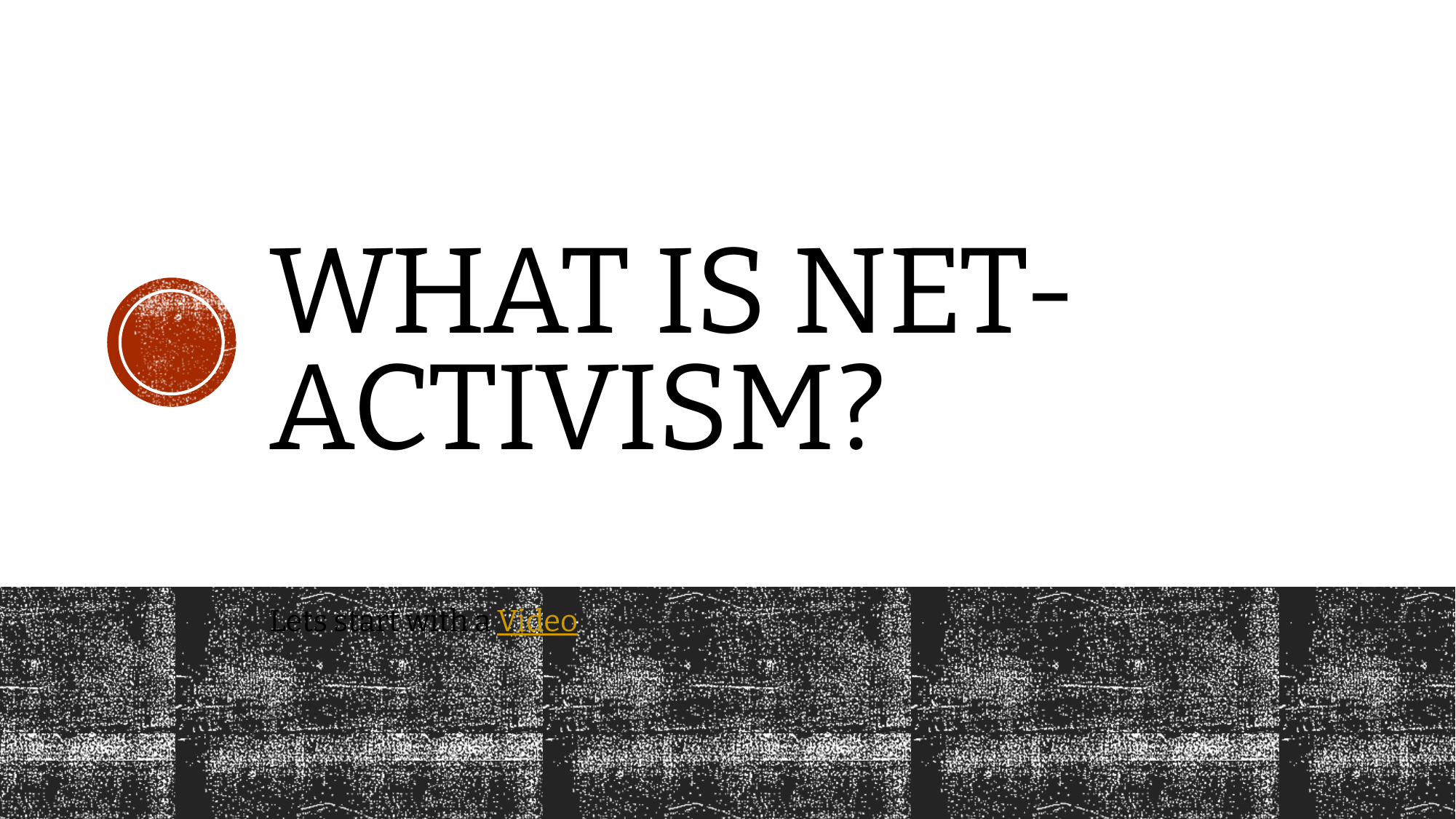

# What is Net-activism?
Lets start with a Video